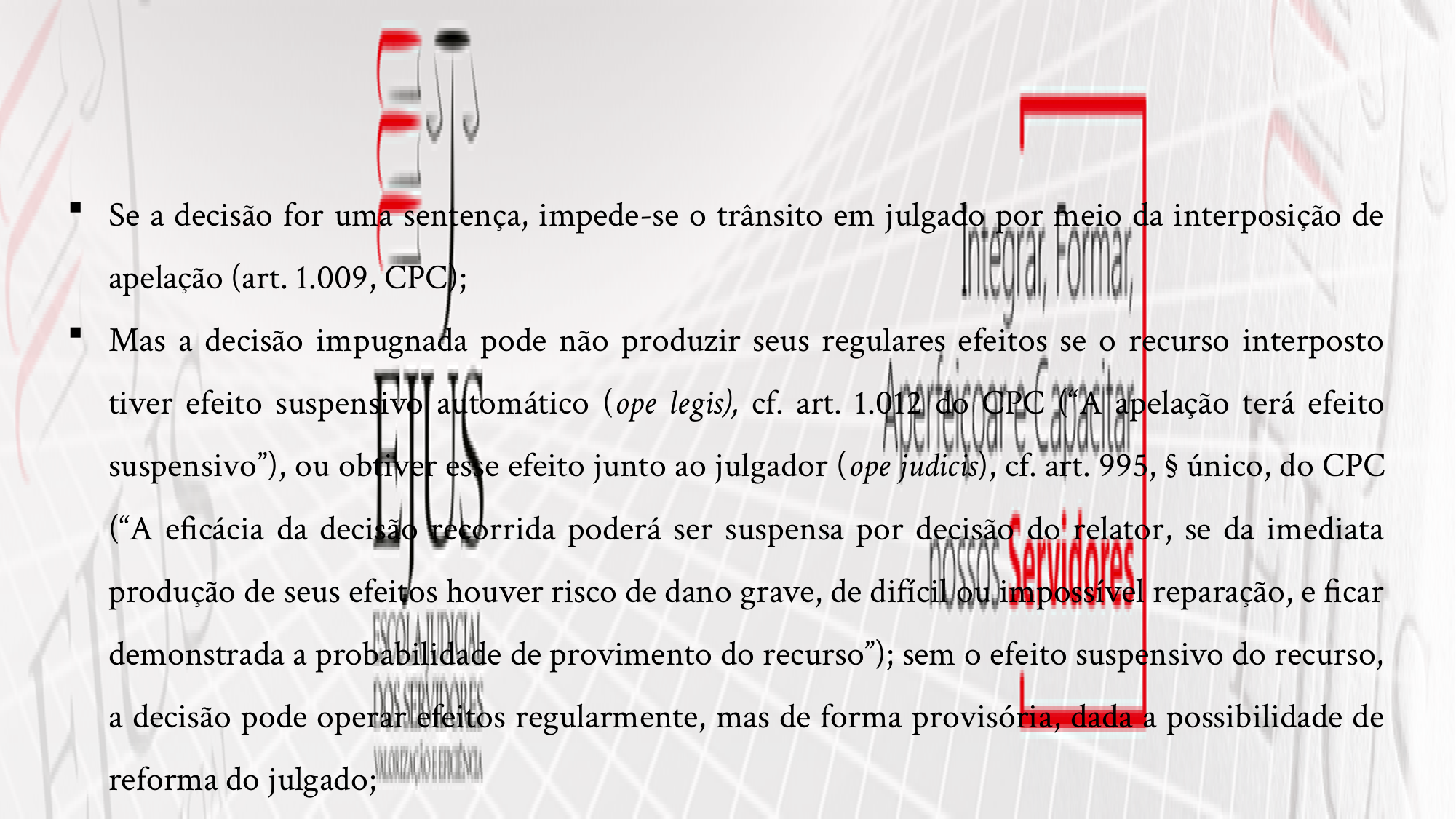

Se a decisão for uma sentença, impede-se o trânsito em julgado por meio da interposição de apelação (art. 1.009, CPC);
Mas a decisão impugnada pode não produzir seus regulares efeitos se o recurso interposto tiver efeito suspensivo automático (ope legis), cf. art. 1.012 do CPC (“A apelação terá efeito suspensivo”), ou obtiver esse efeito junto ao julgador (ope judicis), cf. art. 995, § único, do CPC (“A eficácia da decisão recorrida poderá ser suspensa por decisão do relator, se da imediata produção de seus efeitos houver risco de dano grave, de difícil ou impossível reparação, e ficar demonstrada a probabilidade de provimento do recurso”); sem o efeito suspensivo do recurso, a decisão pode operar efeitos regularmente, mas de forma provisória, dada a possibilidade de reforma do julgado;